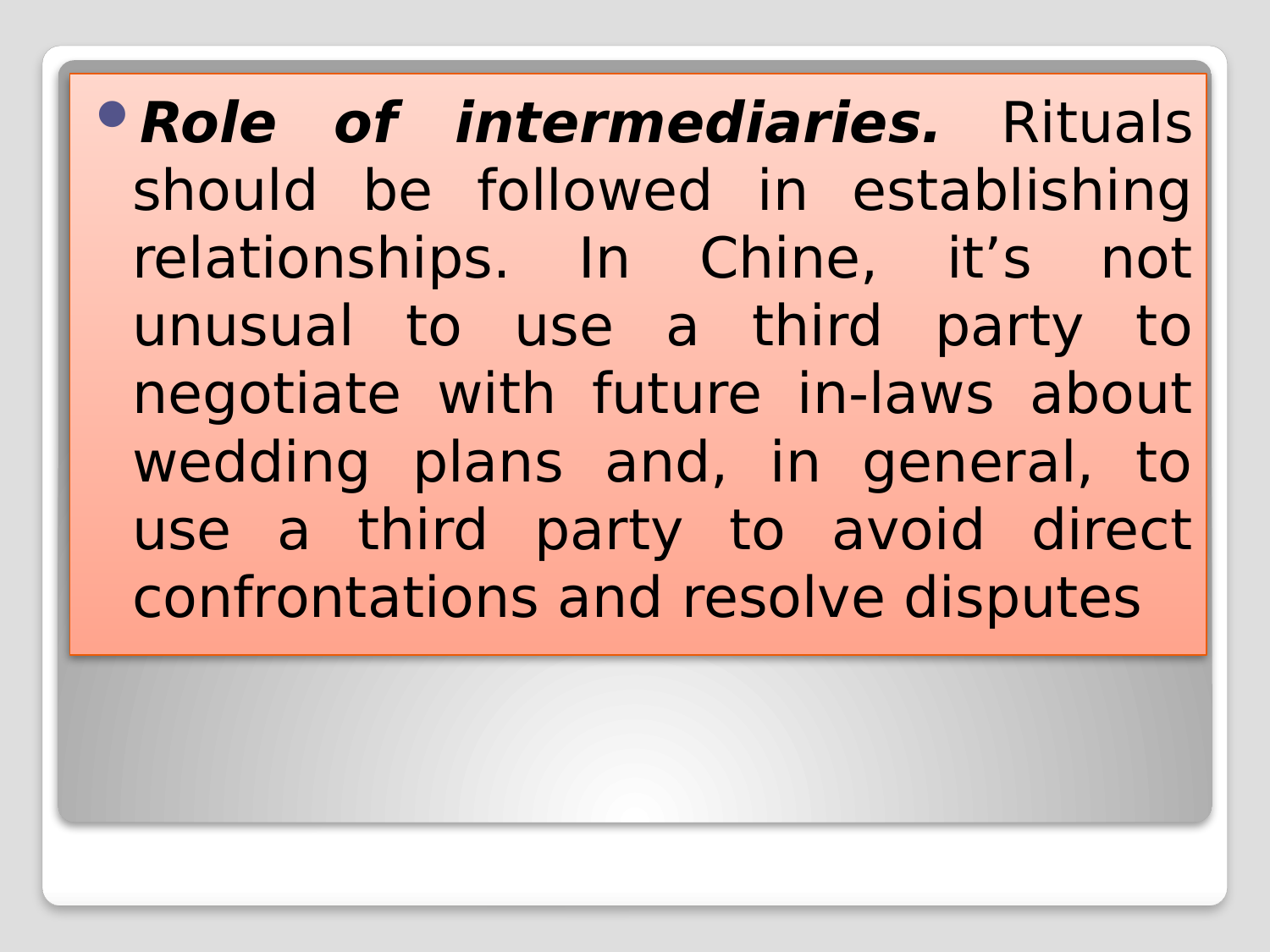

Role of intermediaries. Rituals should be followed in establishing relationships. In Chine, it’s not unusual to use a third party to negotiate with future in-laws about wedding plans and, in general, to use a third party to avoid direct confrontations and resolve disputes